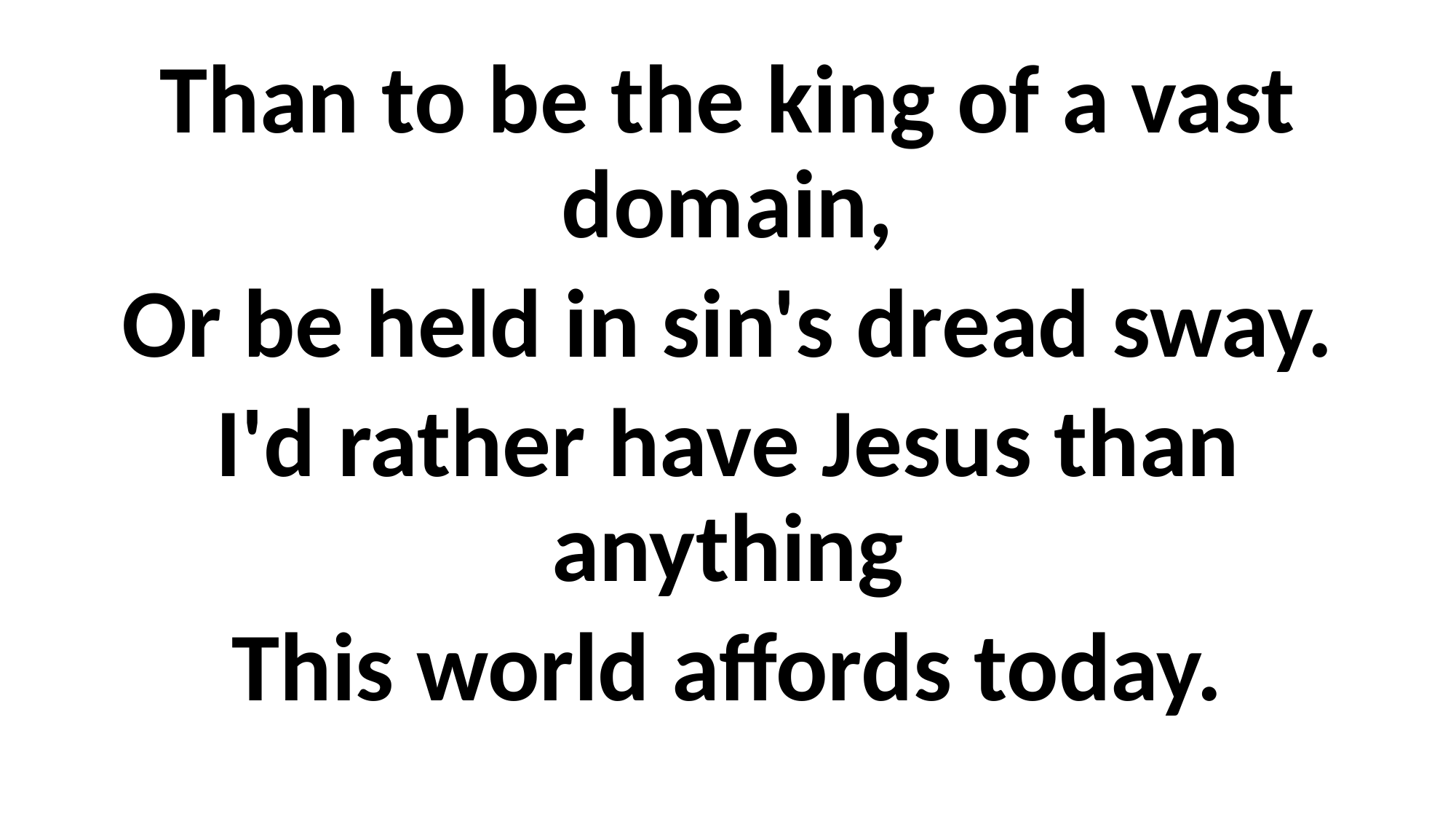

#
Than to be the king of a vast domain,
Or be held in sin's dread sway.
I'd rather have Jesus than anything
This world affords today.